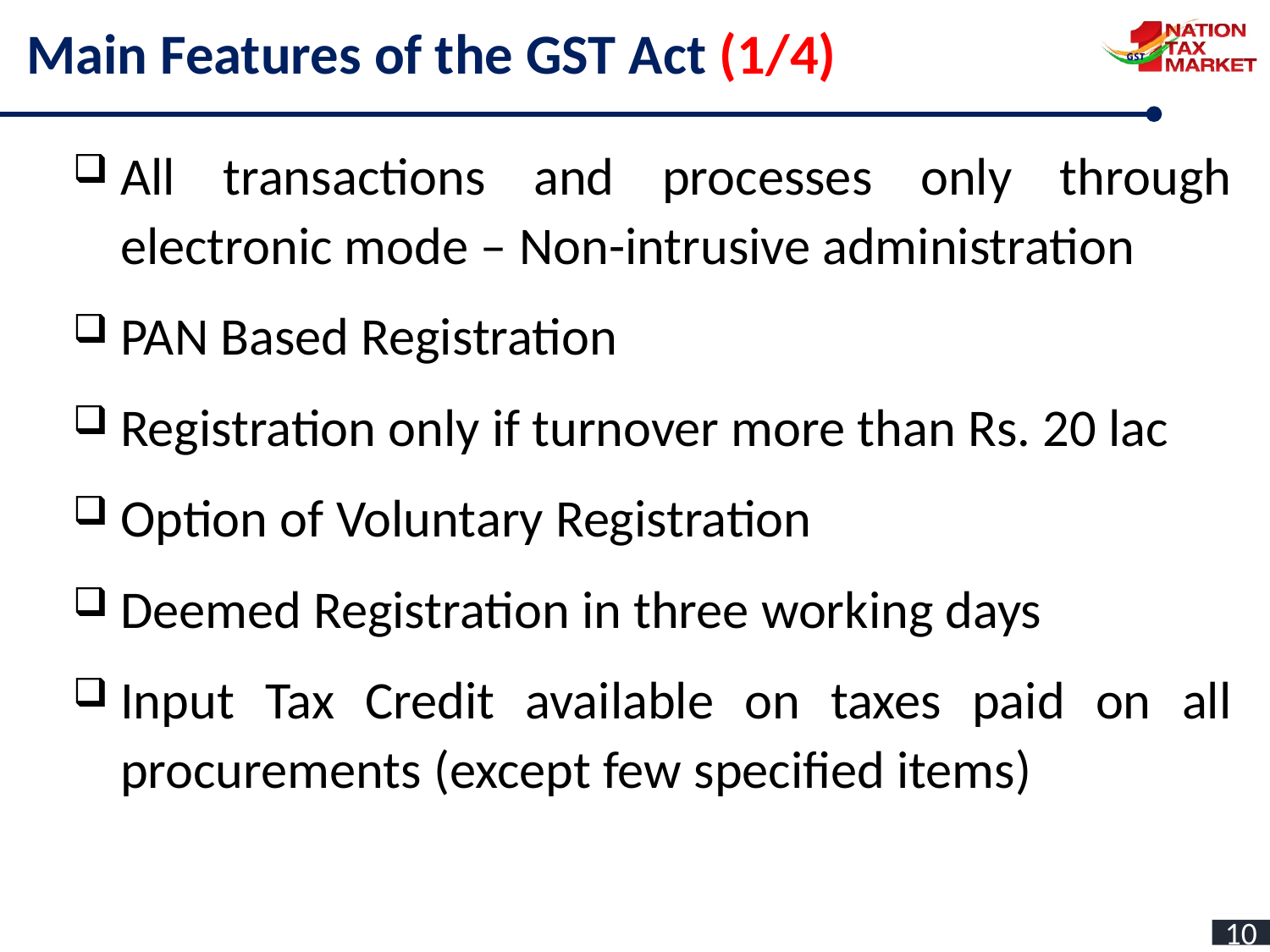

Main Features of the GST Act (1/4)
All transactions and processes only through electronic mode – Non-intrusive administration
PAN Based Registration
Registration only if turnover more than Rs. 20 lac
Option of Voluntary Registration
Deemed Registration in three working days
Input Tax Credit available on taxes paid on all procurements (except few specified items)

10